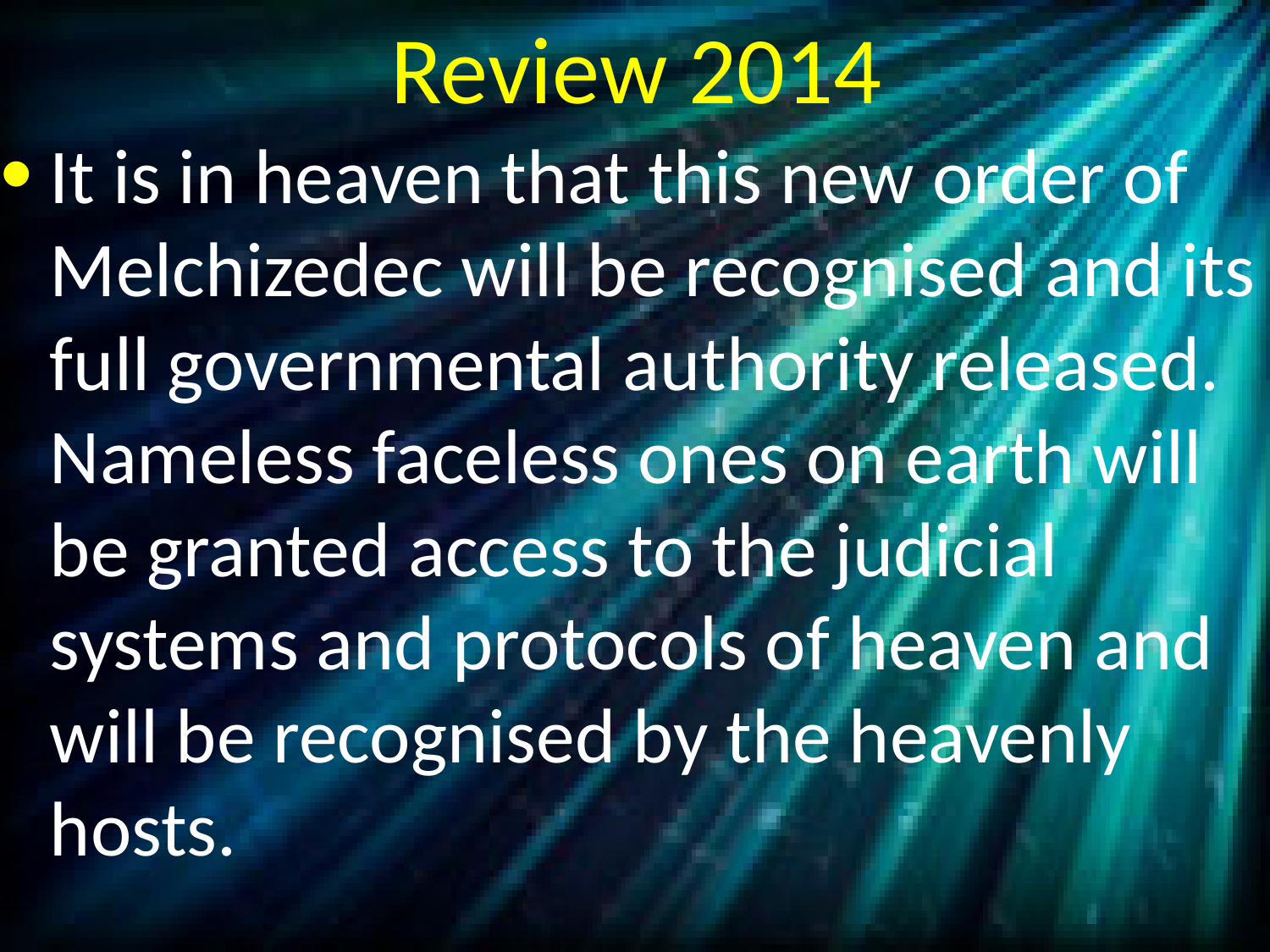

# Review 2014
It is in heaven that this new order of Melchizedec will be recognised and its full governmental authority released. Nameless faceless ones on earth will be granted access to the judicial systems and protocols of heaven and will be recognised by the heavenly hosts.